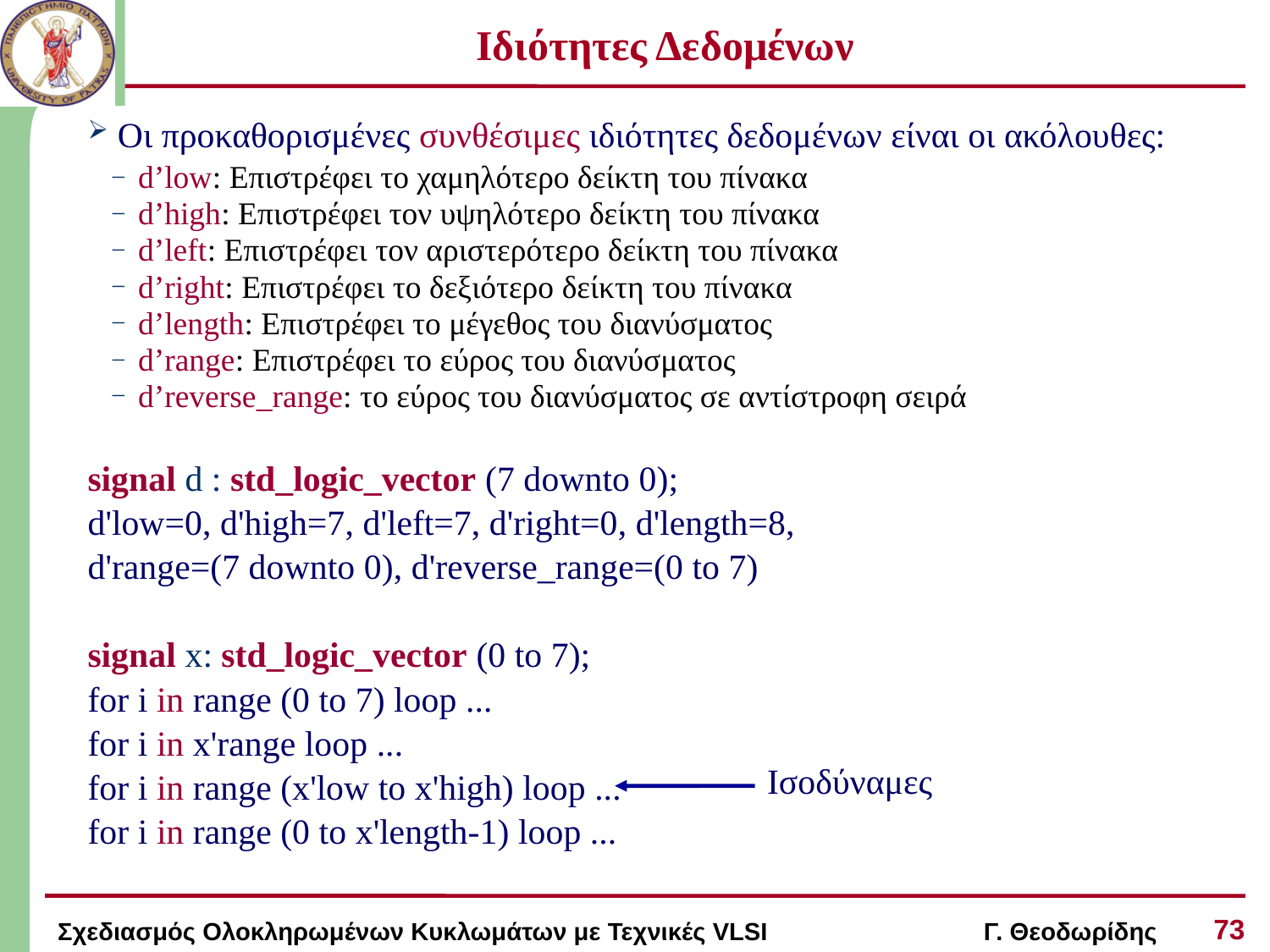

# Ιδιότητες Δεδομένων
 Οι προκαθορισμένες συνθέσιμες ιδιότητες δεδομένων είναι οι ακόλουθες:
d’low: Επιστρέφει το χαμηλότερο δείκτη του πίνακα
d’high: Επιστρέφει τον υψηλότερο δείκτη του πίνακα
d’left: Επιστρέφει τον αριστερότερο δείκτη του πίνακα
d’right: Επιστρέφει το δεξιότερο δείκτη του πίνακα
d’length: Επιστρέφει το μέγεθος του διανύσματος
d’range: Επιστρέφει το εύρος του διανύσματος
d’reverse_range: το εύρος του διανύσματος σε αντίστροφη σειρά

signal d : std_logic_vector (7 downto 0);
d'low=0, d'high=7, d'left=7, d'right=0, d'length=8,
d'range=(7 downto 0), d'reverse_range=(0 to 7)

signal x: std_logic_vector (0 to 7);
for i in range (0 to 7) loop ...
for i in x'range loop ...
for i in range (x'low to x'high) loop ...
for i in range (0 to x'length-1) loop ...
Ισοδύναμες

73
Σχεδιασμός Ολοκληρωμένων Κυκλωμάτων με Τεχνικές VLSI                               Γ. Θεοδωρίδης